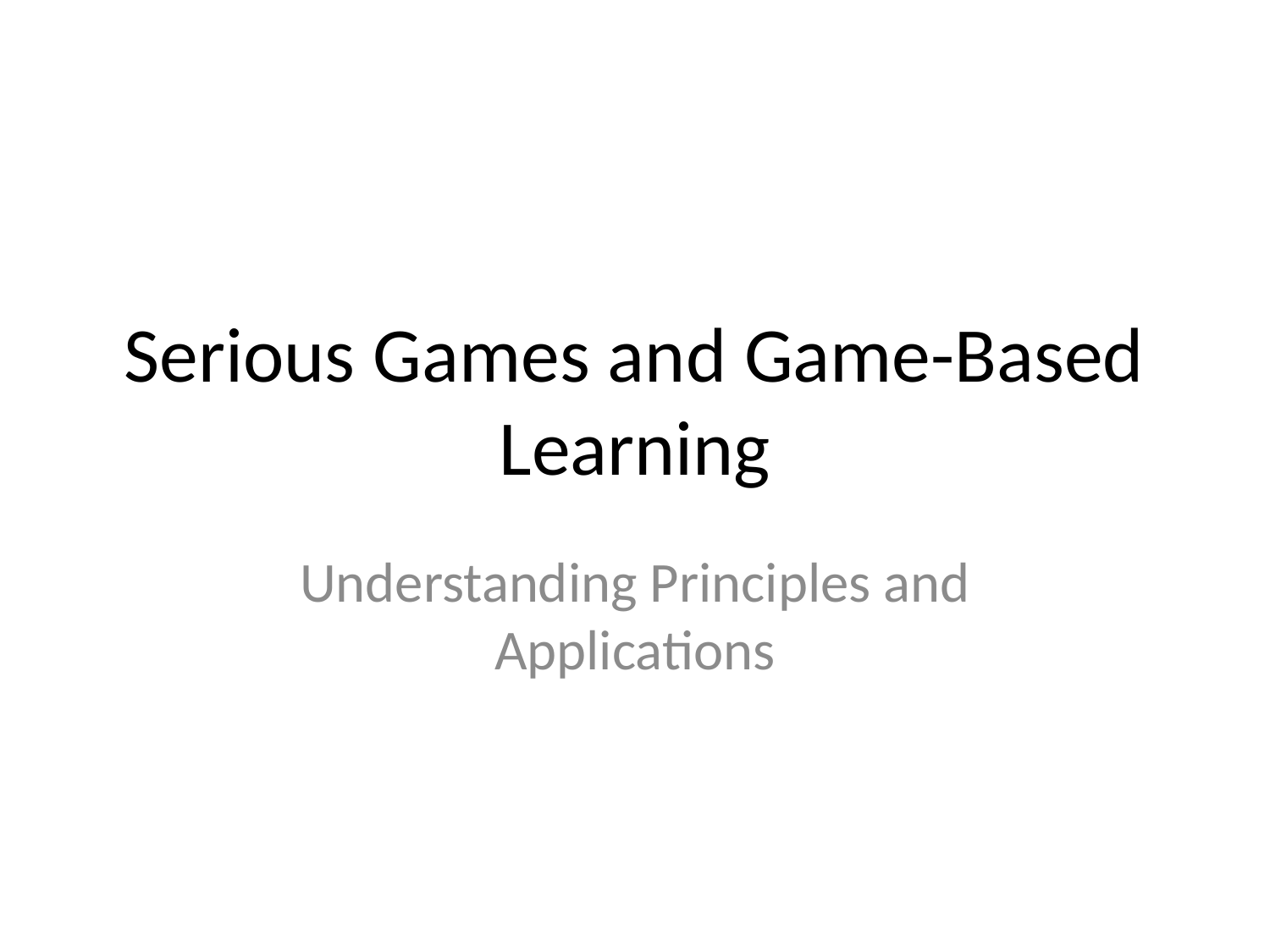

# Serious Games and Game-Based Learning
Understanding Principles and Applications